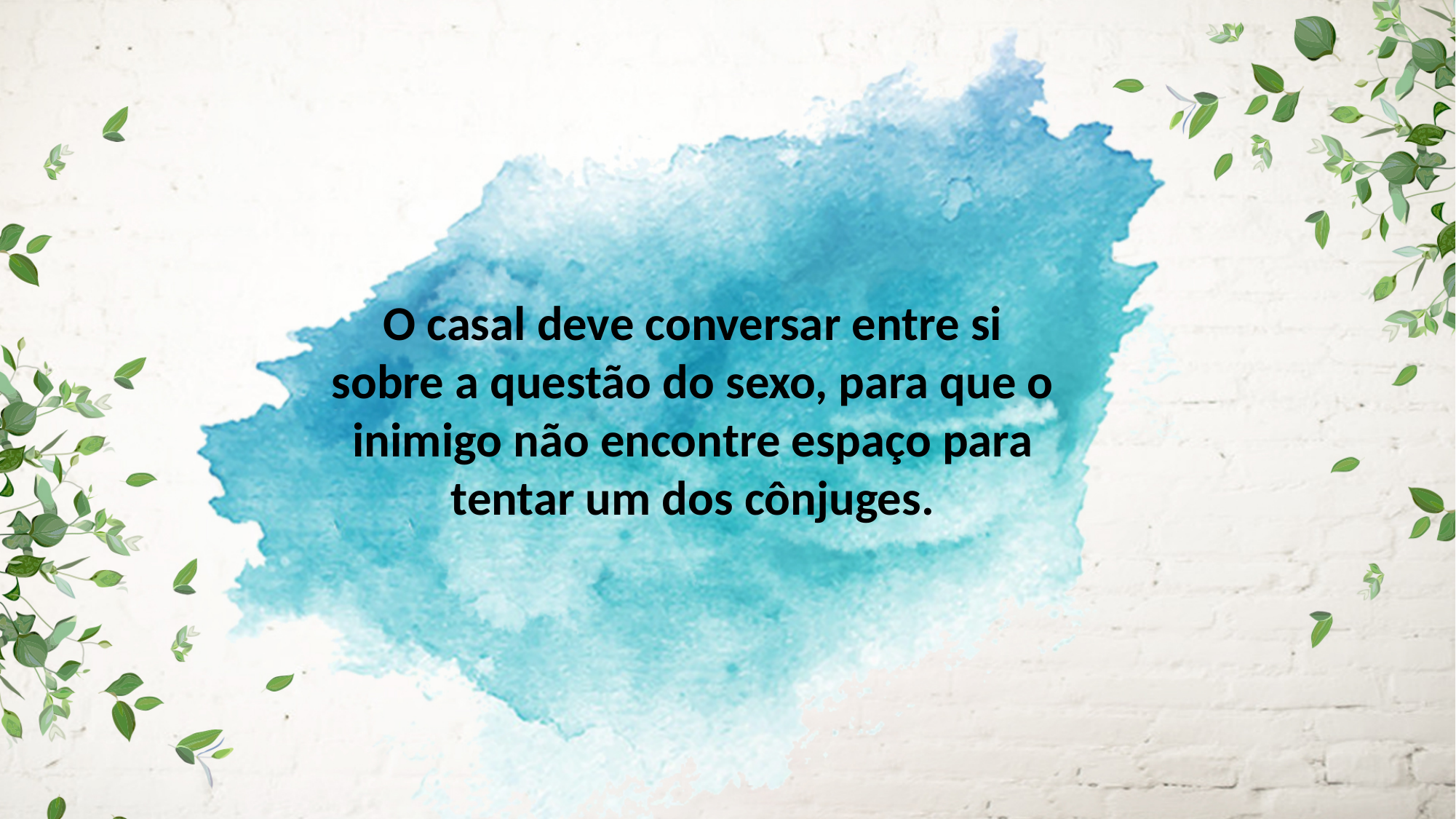

O casal deve conversar entre si sobre a questão do sexo, para que o
inimigo não encontre espaço para tentar um dos cônjuges.